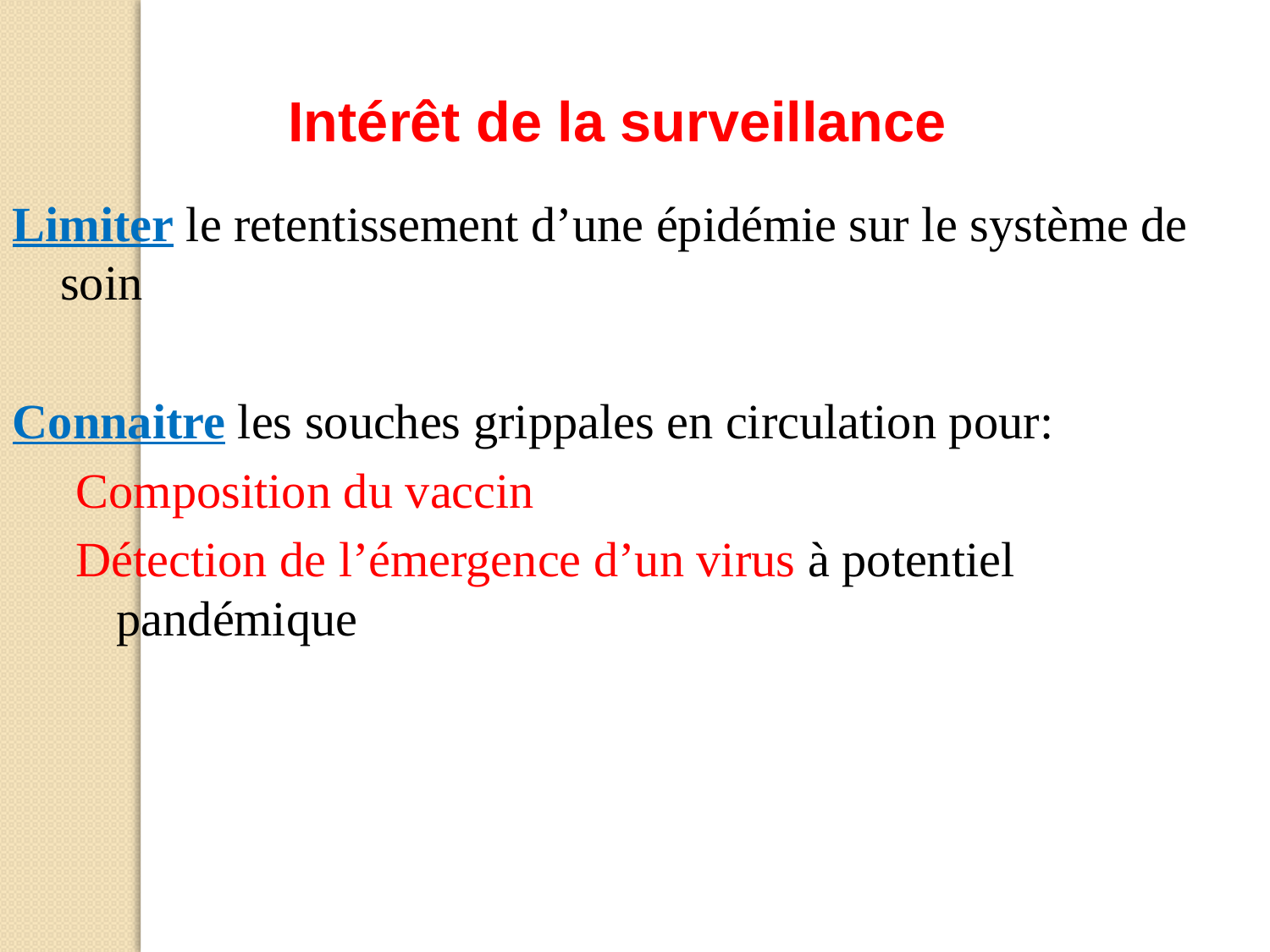

Intérêt de la surveillance
Limiter le retentissement d’une épidémie sur le système de soin

Connaitre les souches grippales en circulation pour:
Composition du vaccin
Détection de l’émergence d’un virus à potentiel pandémique